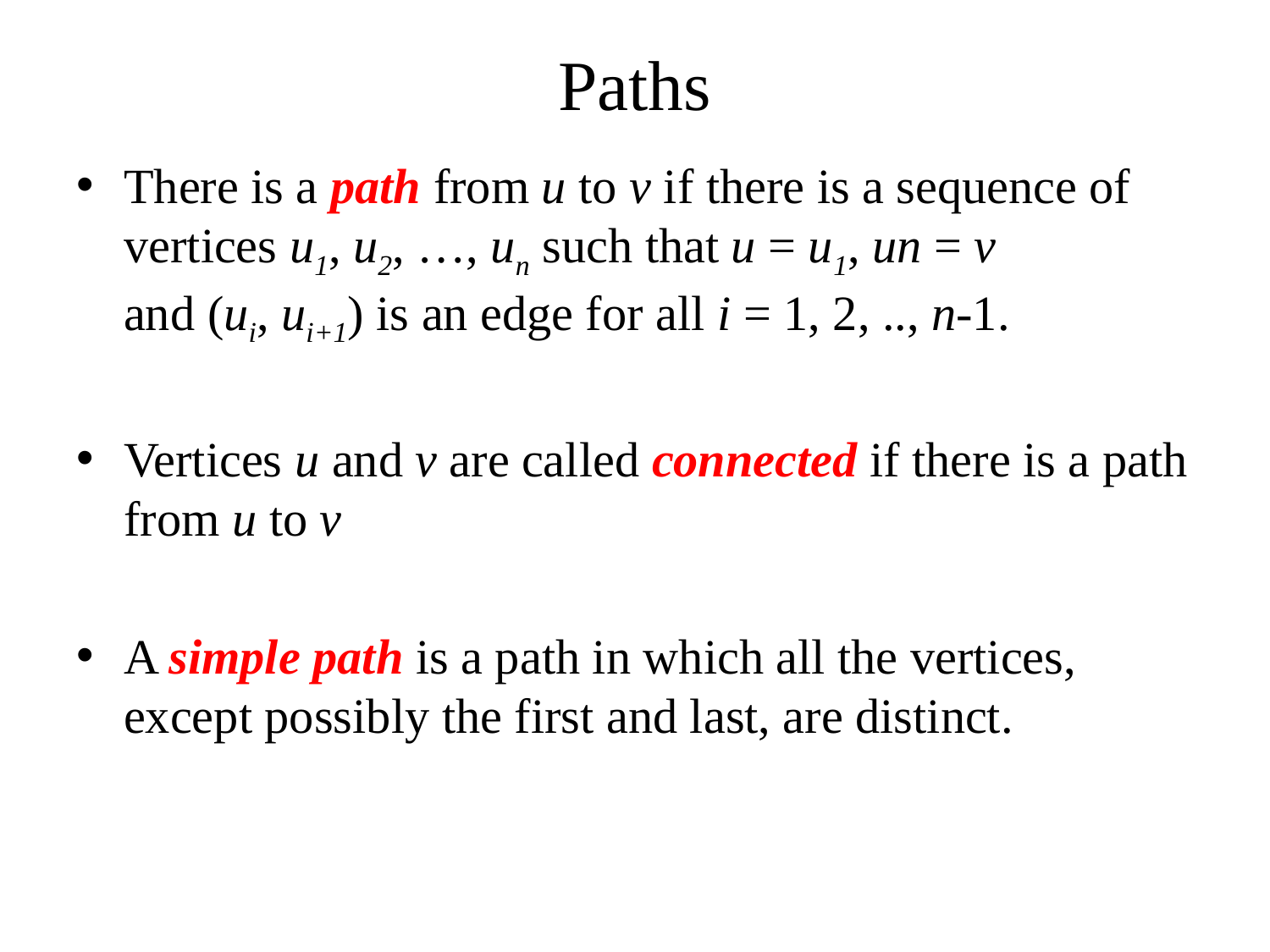

# Paths
There is a path from u to v if there is a sequence of vertices u1, u2, …, un such that u = u1, un = v
and (ui, ui+1) is an edge for all i = 1, 2, .., n-1.

Vertices u and v are called connected if there is a path from u to v

A simple path is a path in which all the vertices, except possibly the first and last, are distinct.